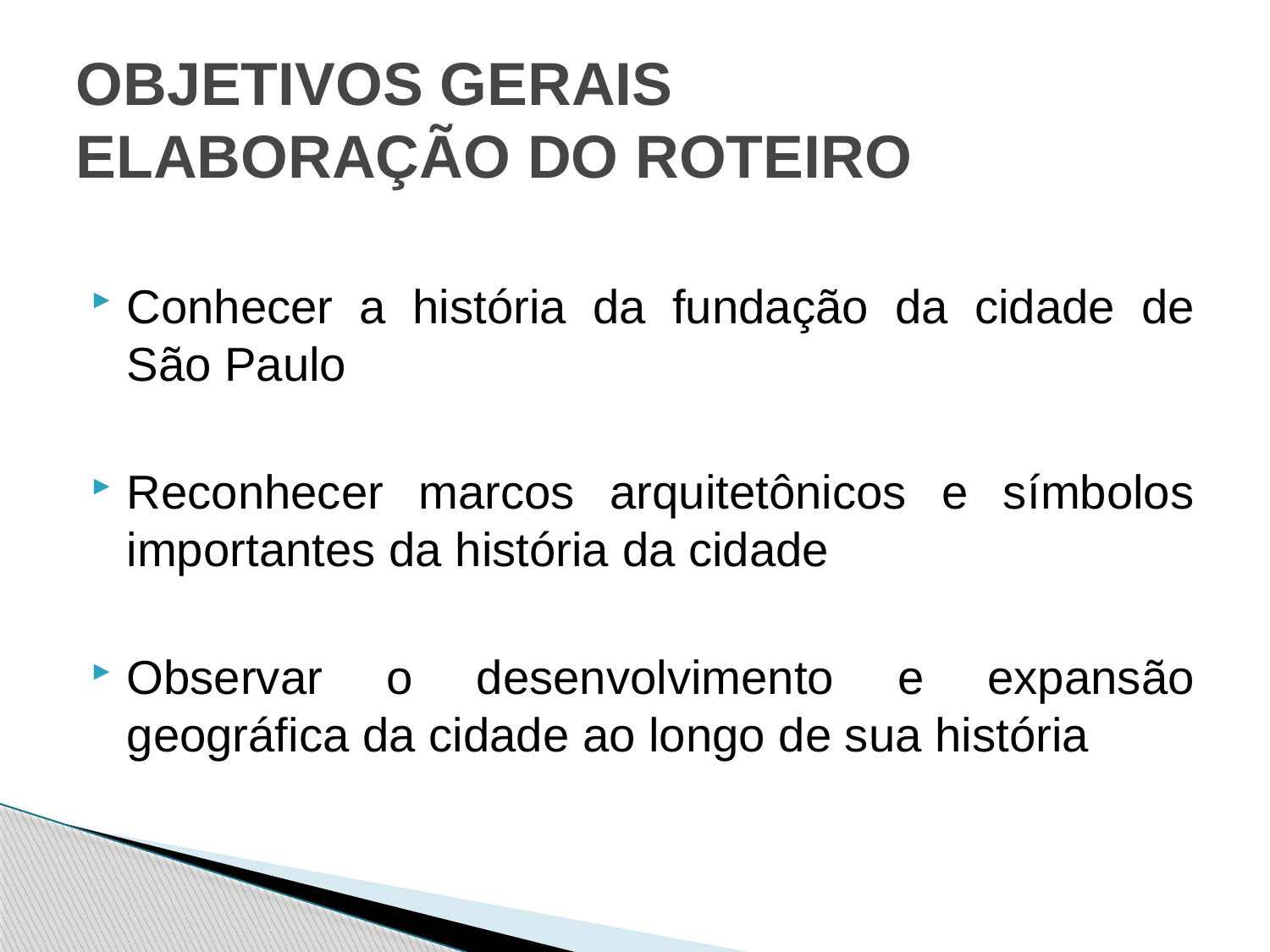

# OBJETIVOS GERAIS ELABORAÇÃO DO ROTEIRO

Conhecer a história da fundação da cidade de São Paulo

Reconhecer marcos arquitetônicos e símbolos importantes da história da cidade

Observar o desenvolvimento e expansão geográfica da cidade ao longo de sua história